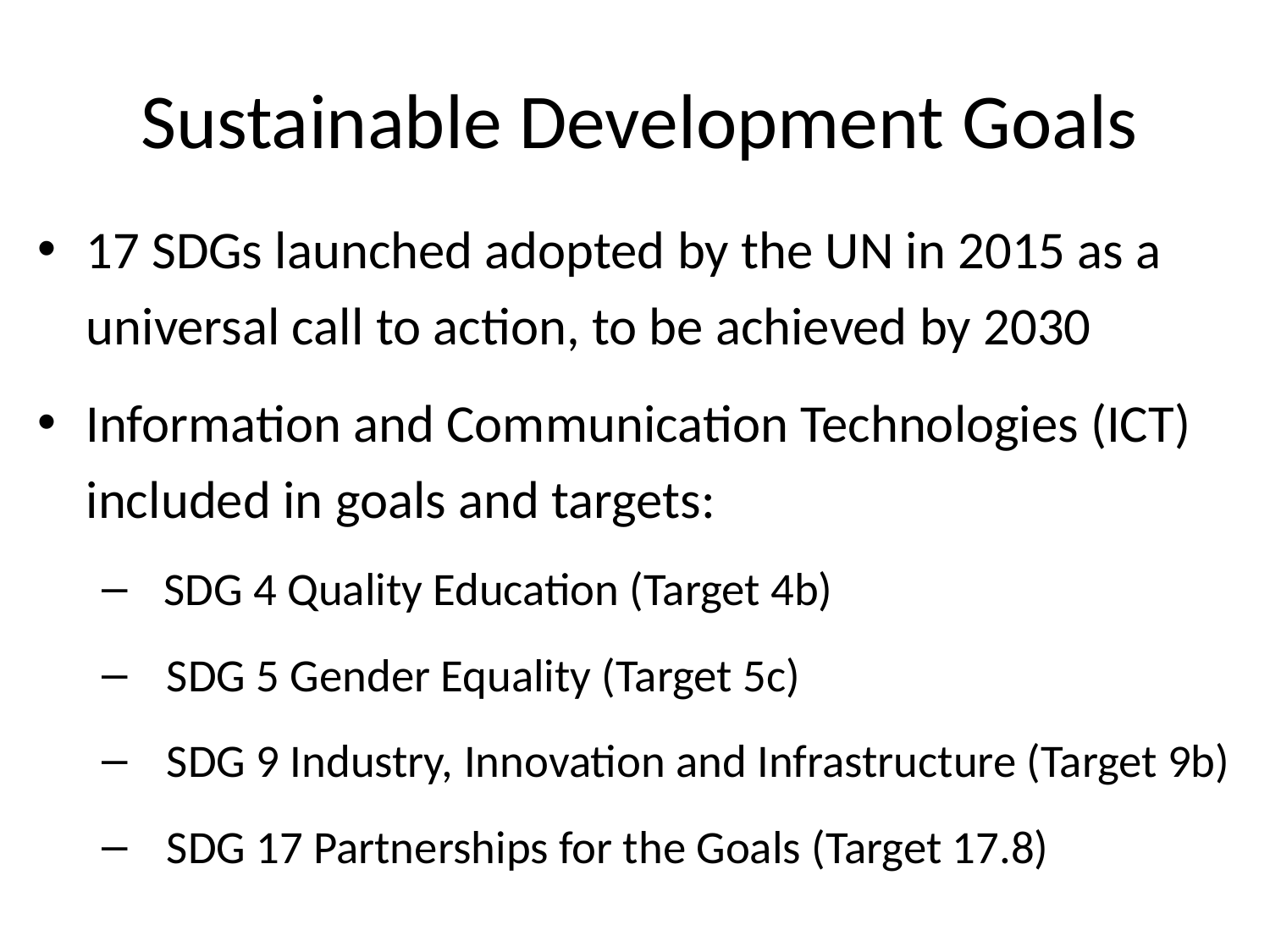

# Sustainable Development Goals
17 SDGs launched adopted by the UN in 2015 as a universal call to action, to be achieved by 2030
Information and Communication Technologies (ICT) included in goals and targets:
  SDG 4 Quality Education (Target 4b)
SDG 5 Gender Equality (Target 5c)
SDG 9 Industry, Innovation and Infrastructure (Target 9b)
SDG 17 Partnerships for the Goals (Target 17.8)